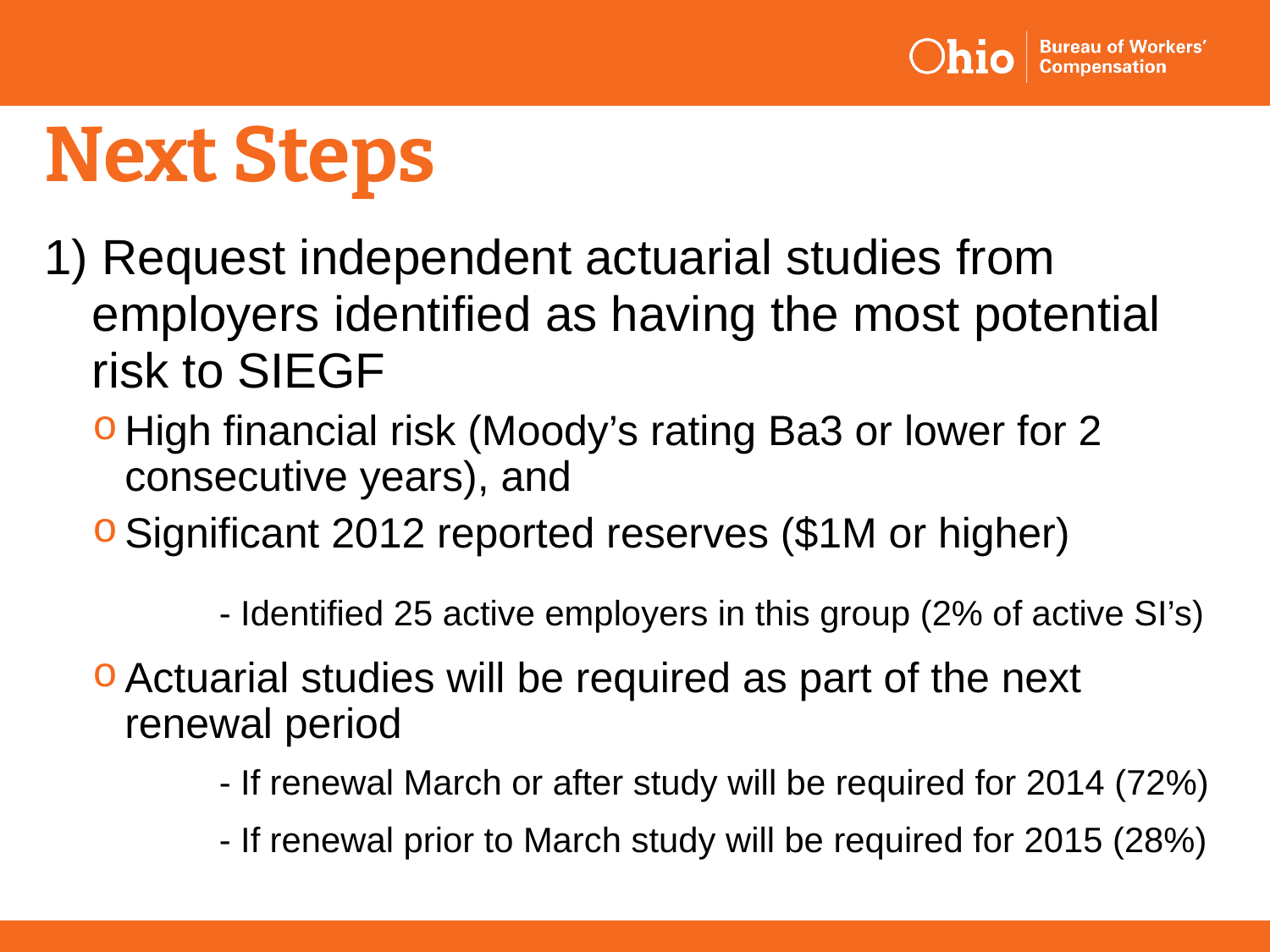

# Next Steps
1) Request independent actuarial studies from employers identified as having the most potential risk to SIEGF
High financial risk (Moody’s rating Ba3 or lower for 2 consecutive years), and
Significant 2012 reported reserves ($1M or higher)
		- Identified 25 active employers in this group (2% of active SI’s)
Actuarial studies will be required as part of the next renewal period
		- If renewal March or after study will be required for 2014 (72%)
		- If renewal prior to March study will be required for 2015 (28%)